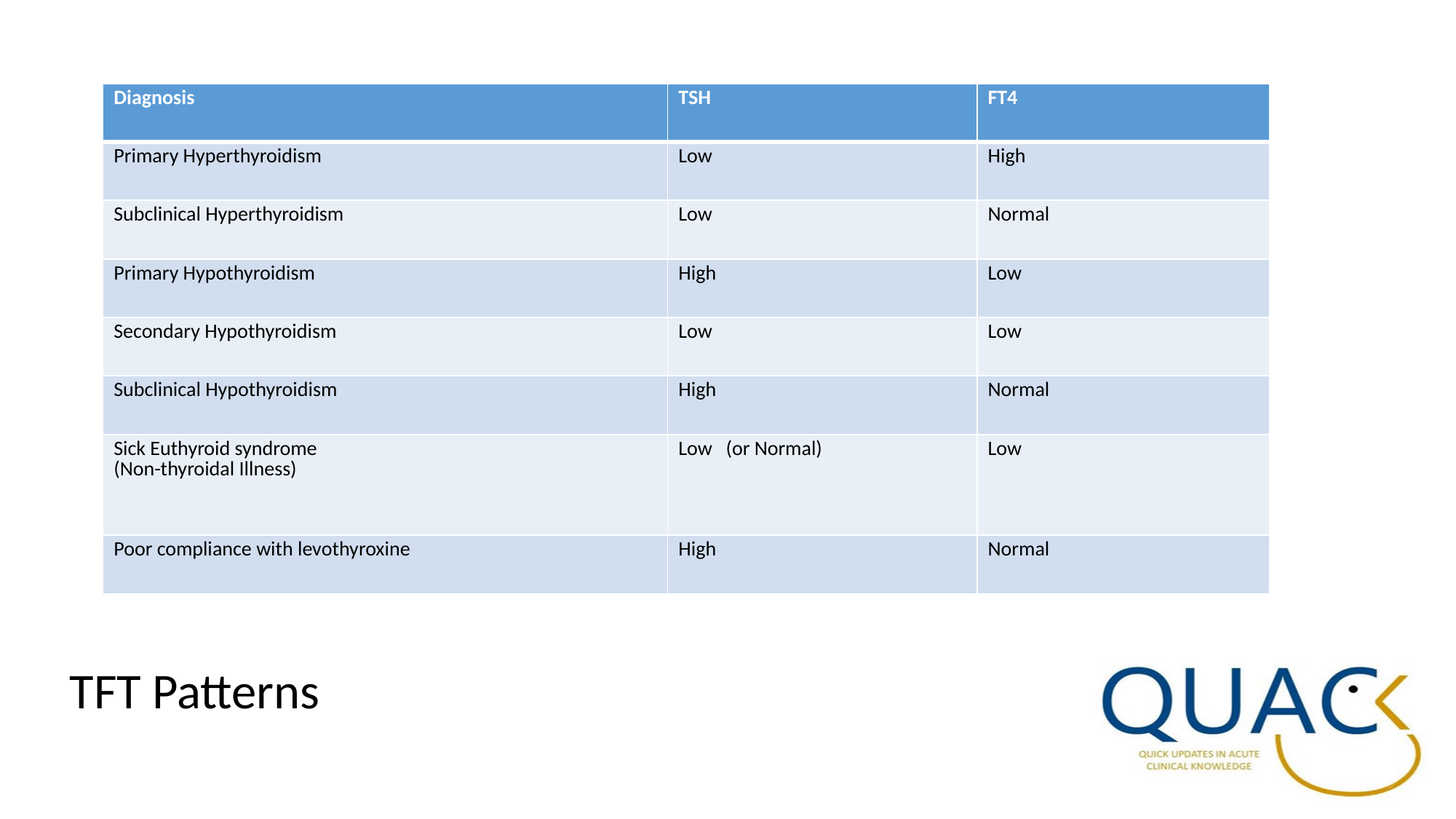

| Diagnosis | TSH | FT4 |
| --- | --- | --- |
| Primary Hyperthyroidism | Low | High |
| Subclinical Hyperthyroidism | Low | Normal |
| Primary Hypothyroidism | High | Low |
| Secondary Hypothyroidism | Low | Low |
| Subclinical Hypothyroidism | High | Normal |
| Sick Euthyroid syndrome (Non-thyroidal Illness) | Low (or Normal) | Low |
| Poor compliance with levothyroxine | High | Normal |
# TFT Patterns